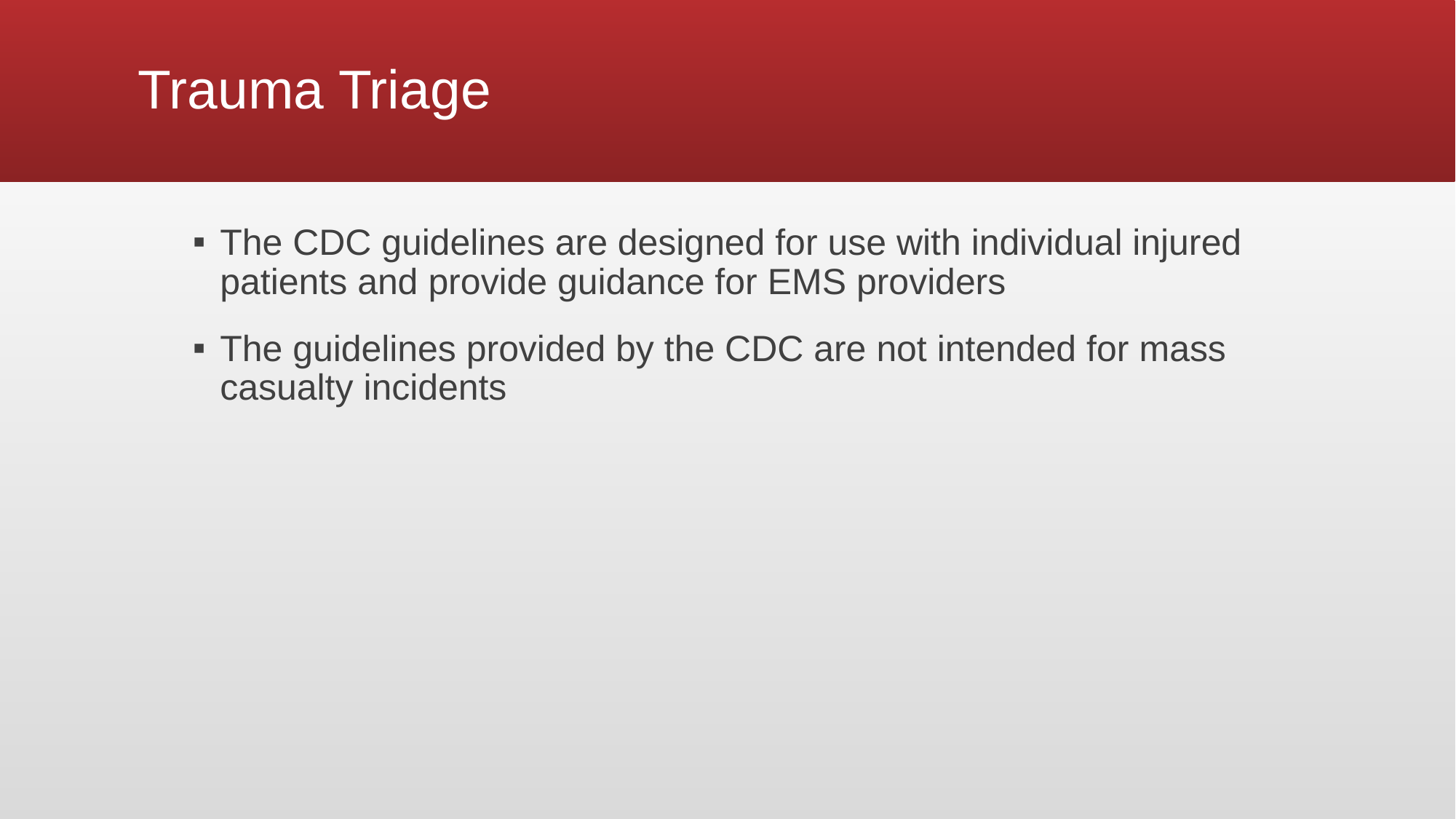

# Trauma Triage
The CDC guidelines are designed for use with individual injured patients and provide guidance for EMS providers
The guidelines provided by the CDC are not intended for mass casualty incidents